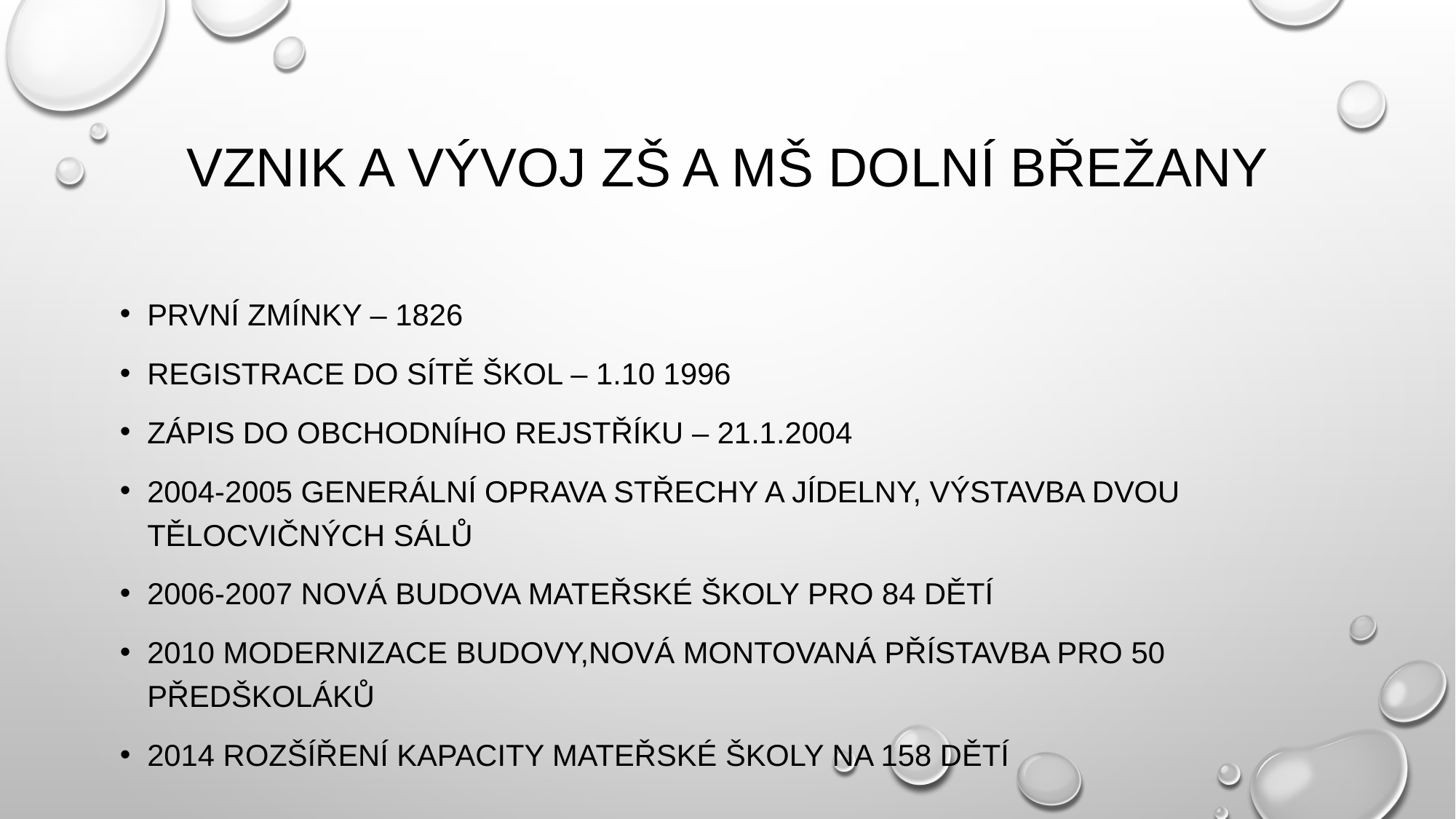

# Vznik a vývoj zš a mš dolní břežany
První zmínky – 1826
Registrace do sítě škol – 1.10 1996
Zápis do obchodního rejstříku – 21.1.2004
2004-2005 generální oprava střechy a jídelny, výstavba dvou tělocvičných sálů
2006-2007 nová budova mateřské školy pro 84 dětí
2010 MODERNIZACE BUDOVY,nová montovaná přístavba pro 50 PŘEDŠKOLÁKŮ
2014 ROZŠÍŘENÍ KAPACITY MATEŘSKÉ ŠKOLY NA 158 DĚTÍ